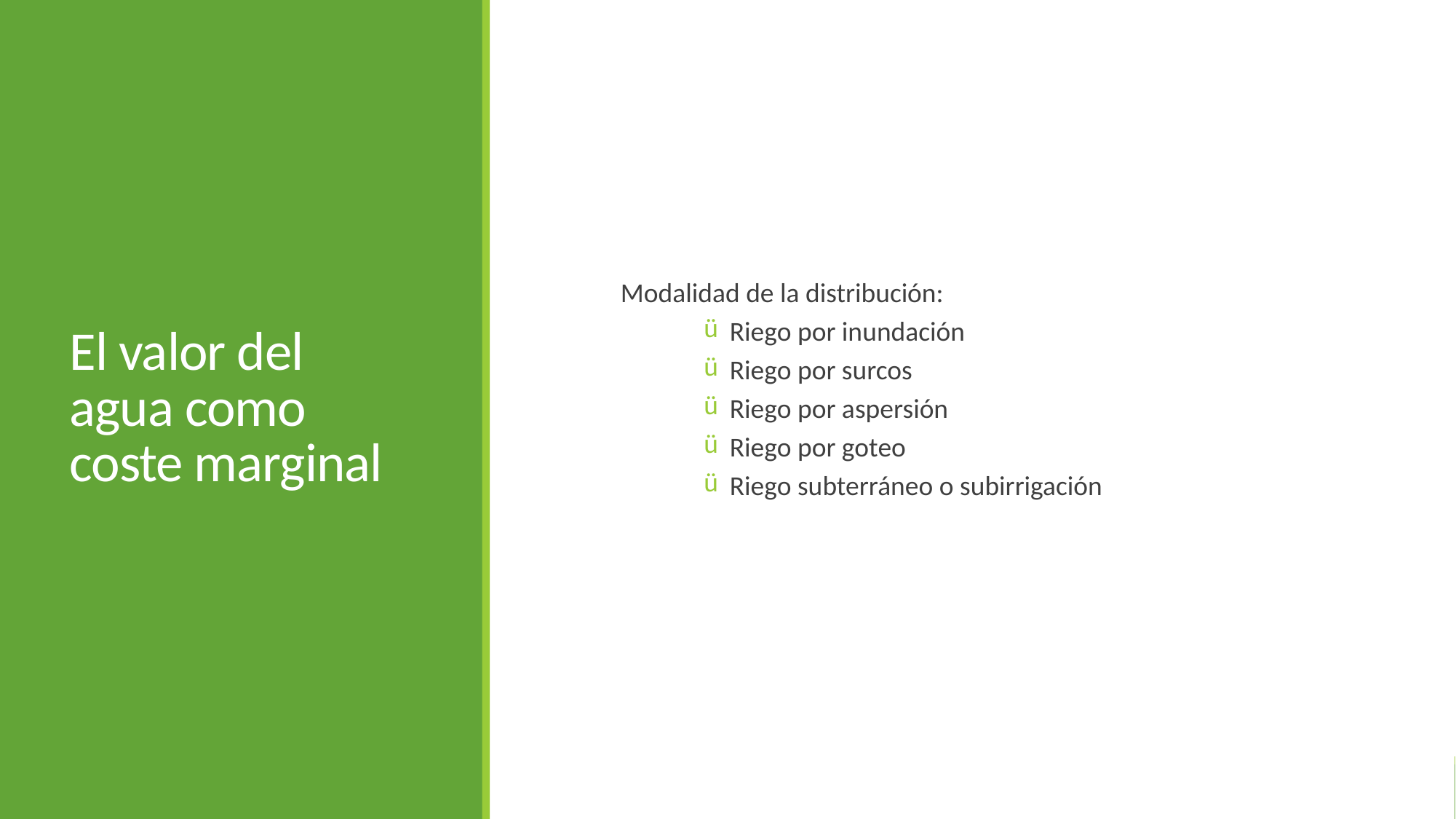

El valor del agua como coste marginal
Modalidad de la distribución:
Riego por inundación
Riego por surcos
Riego por aspersión
Riego por goteo
Riego subterráneo o subirrigación